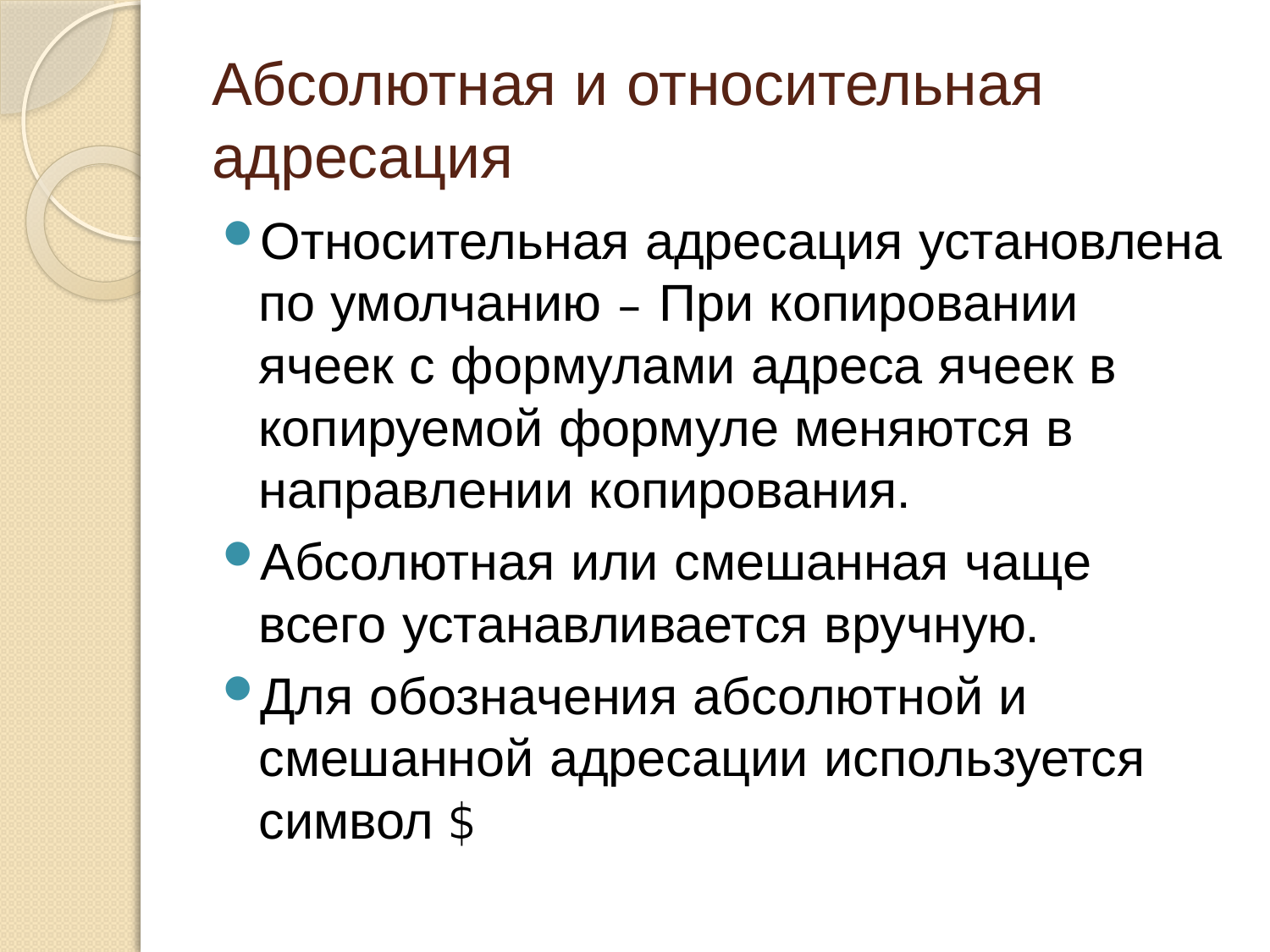

# Абсолютная и относительная адресация
Относительная адресация установлена по умолчанию – При копировании ячеек с формулами адреса ячеек в копируемой формуле меняются в направлении копирования.
Абсолютная или смешанная чаще всего устанавливается вручную.
Для обозначения абсолютной и смешанной адресации используется символ $